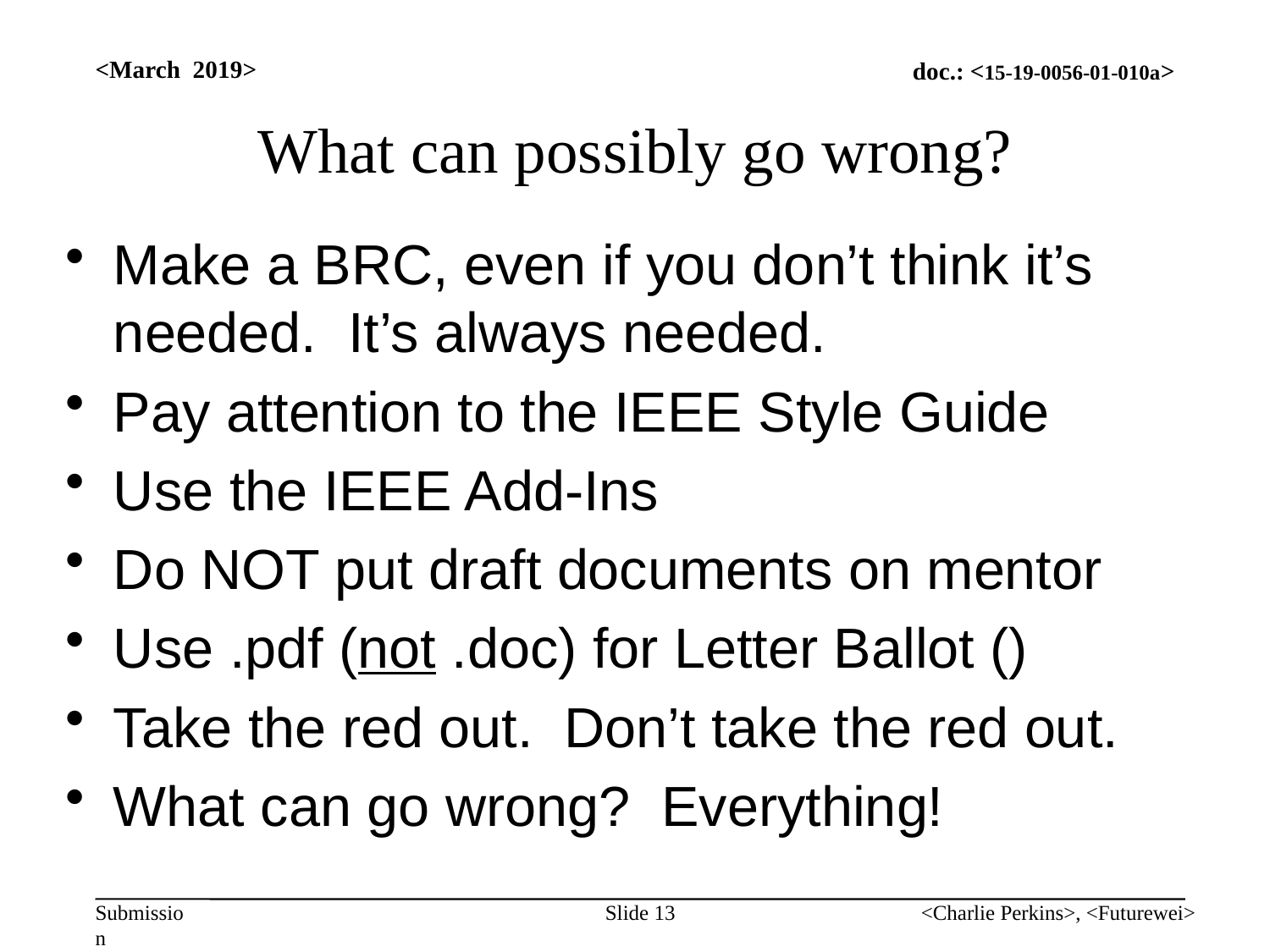

<March  2019>
# What can possibly go wrong?
Make a BRC, even if you don’t think it’s needed.  It’s always needed.
Pay attention to the IEEE Style Guide
Use the IEEE Add-Ins
Do NOT put draft documents on mentor
Use .pdf (not .doc) for Letter Ballot ()
Take the red out.  Don’t take the red out.
What can go wrong?  Everything!
Slide 13
<Charlie Perkins>, <Futurewei>